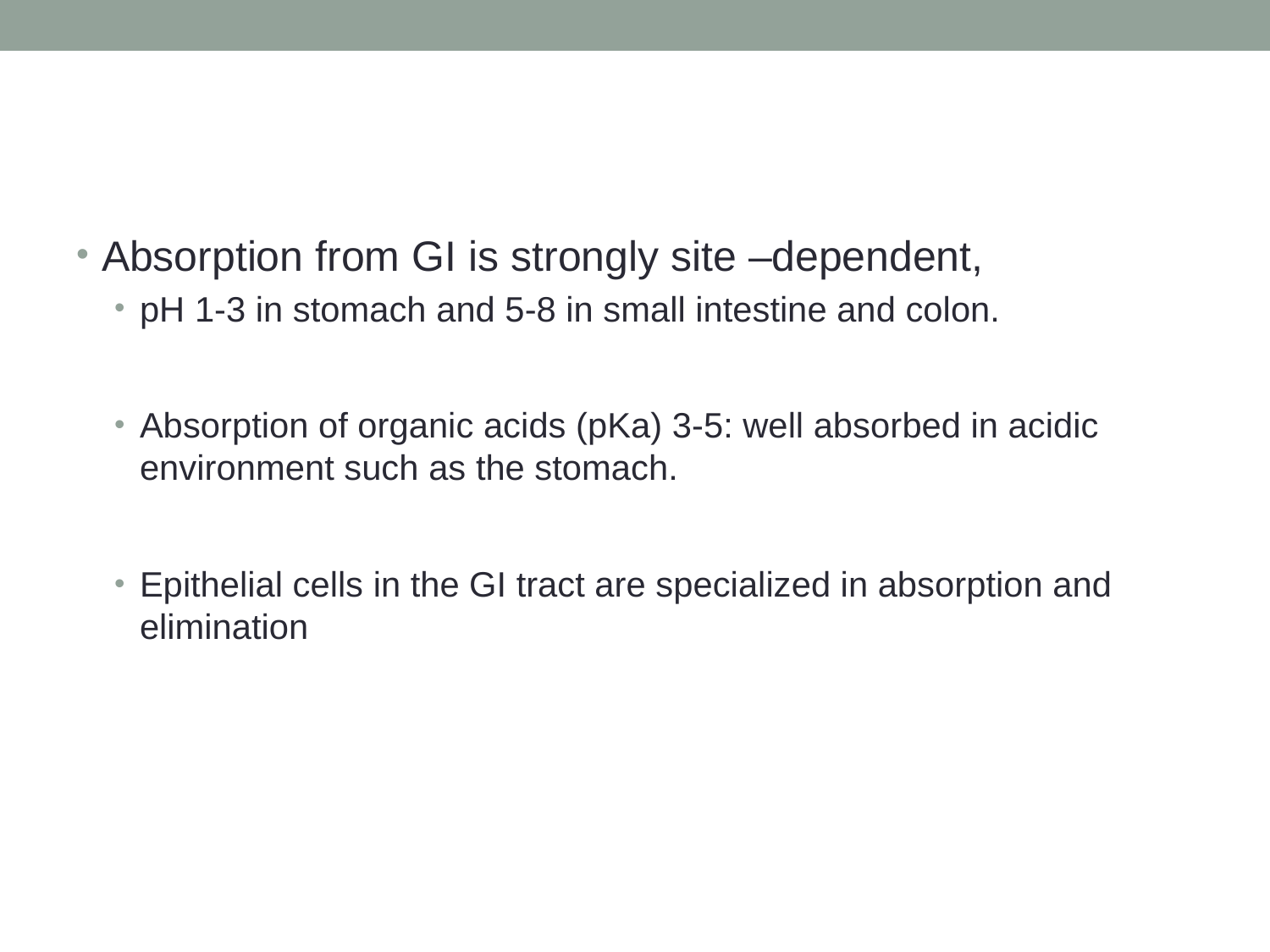

#
Absorption from GI is strongly site –dependent,
pH 1-3 in stomach and 5-8 in small intestine and colon.

Absorption of organic acids (pKa) 3-5: well absorbed in acidic environment such as the stomach.

Epithelial cells in the GI tract are specialized in absorption and elimination